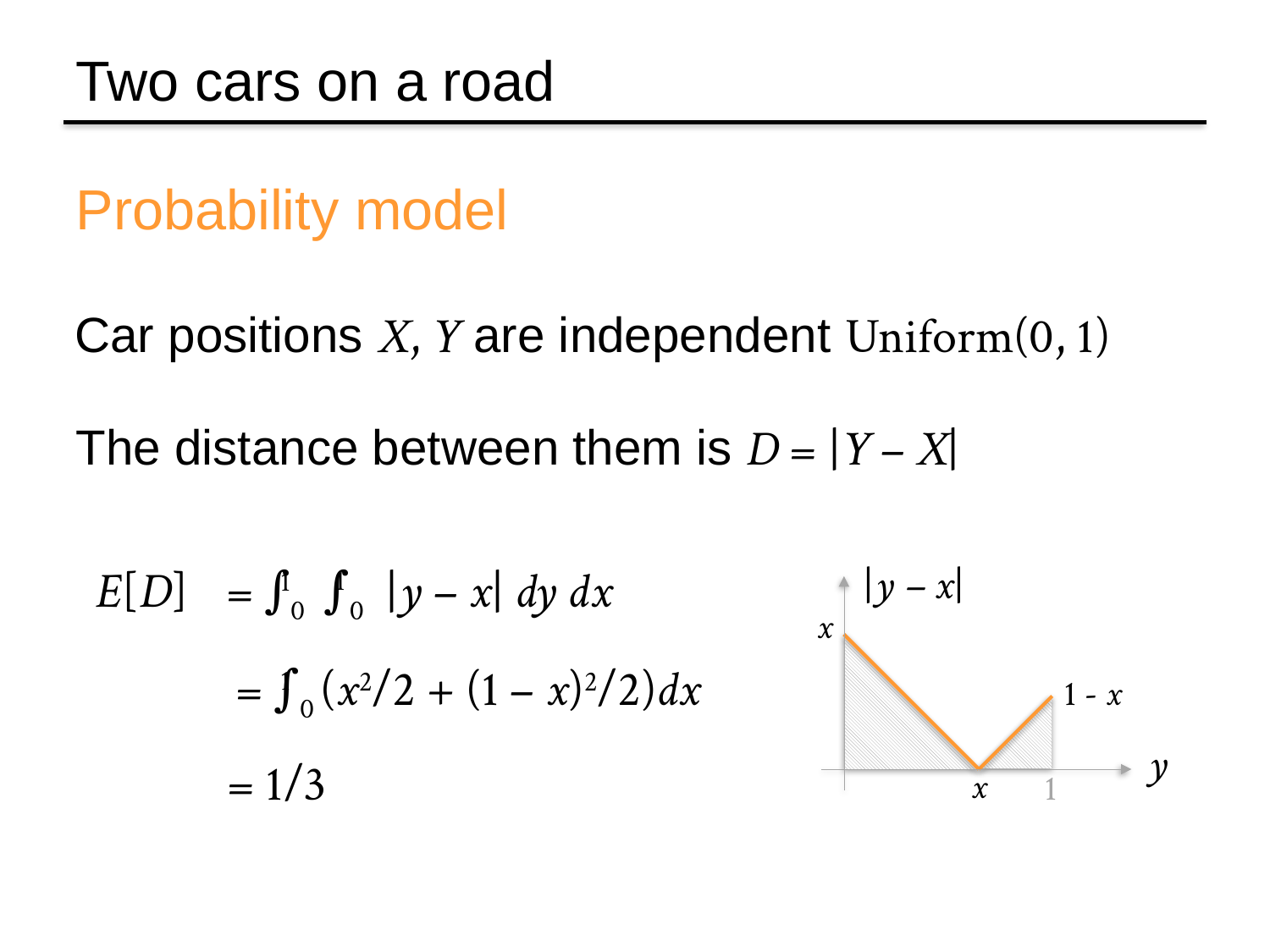

# Two cars on a road
Probability model
Car positions X, Y are independent Uniform(0, 1)
The distance between them is D = |Y – X|
1
1
= ∫0   ∫0  |y – x| dy dx
|y – x|
y
E[D]
x

1
= ∫0 (x2/2 + (1 – x)2/2)dx
1 - x
= 1/3
x
1